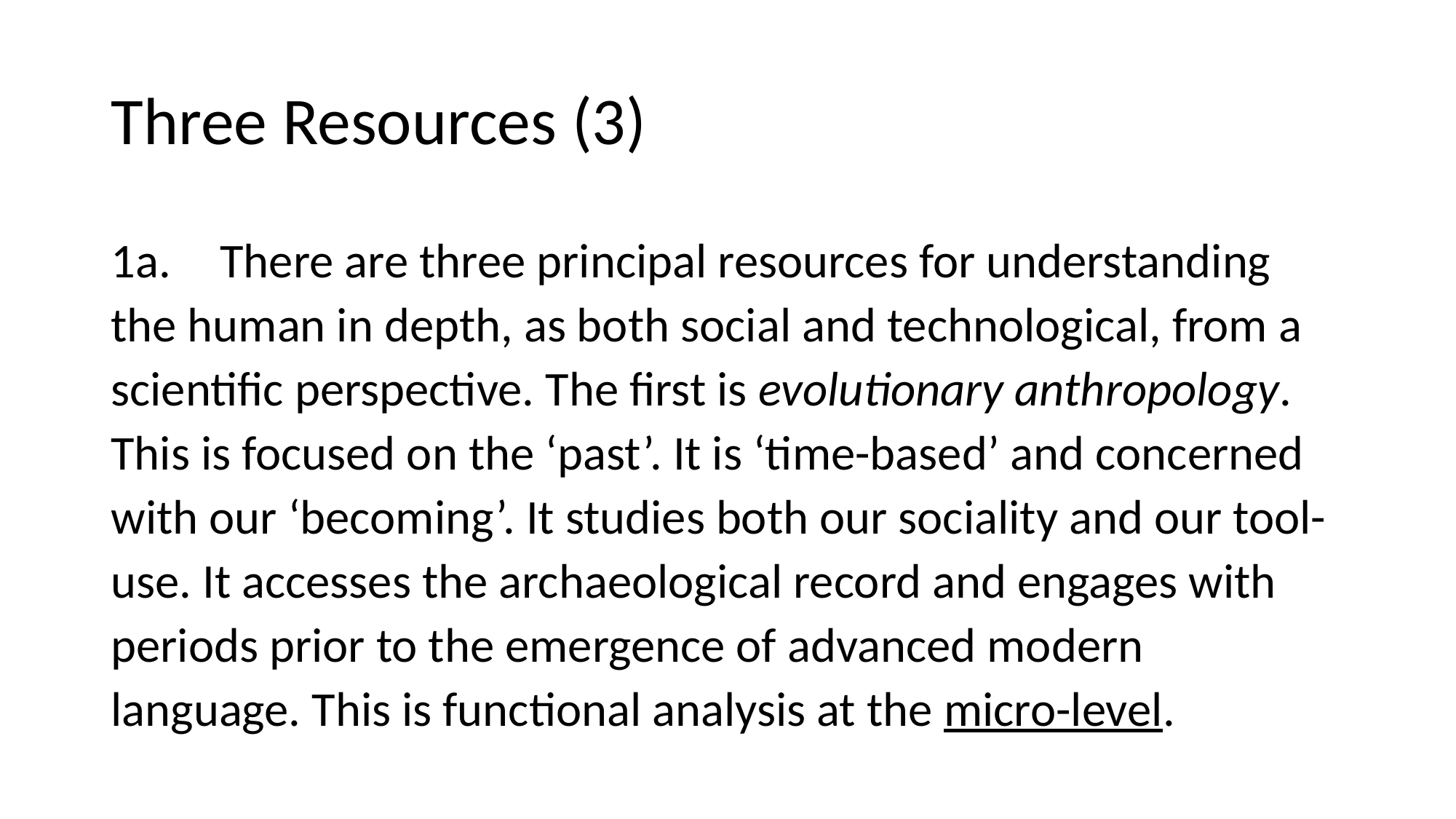

# Three Resources (3)
1a.	There are three principal resources for understanding the human in depth, as both social and technological, from a scientific perspective. The first is evolutionary anthropology. This is focused on the ‘past’. It is ‘time-based’ and concerned with our ‘becoming’. It studies both our sociality and our tool-use. It accesses the archaeological record and engages with periods prior to the emergence of advanced modern language. This is functional analysis at the micro-level.